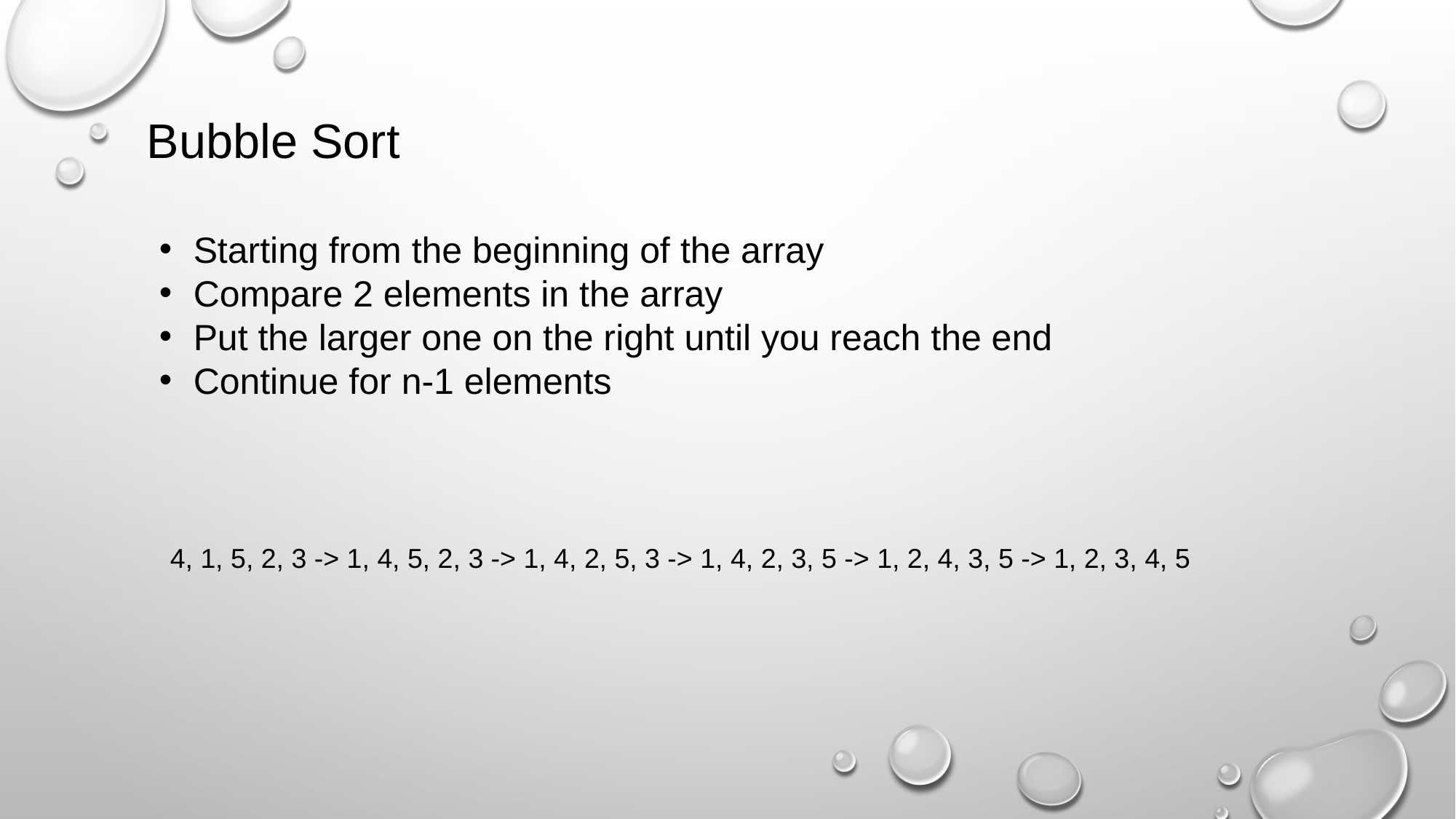

Bubble Sort
Starting from the beginning of the array
Compare 2 elements in the array
Put the larger one on the right until you reach the end
Continue for n-1 elements

4, 1, 5, 2, 3 -> 1, 4, 5, 2, 3 -> 1, 4, 2, 5, 3 -> 1, 4, 2, 3, 5 -> 1, 2, 4, 3, 5 -> 1, 2, 3, 4, 5